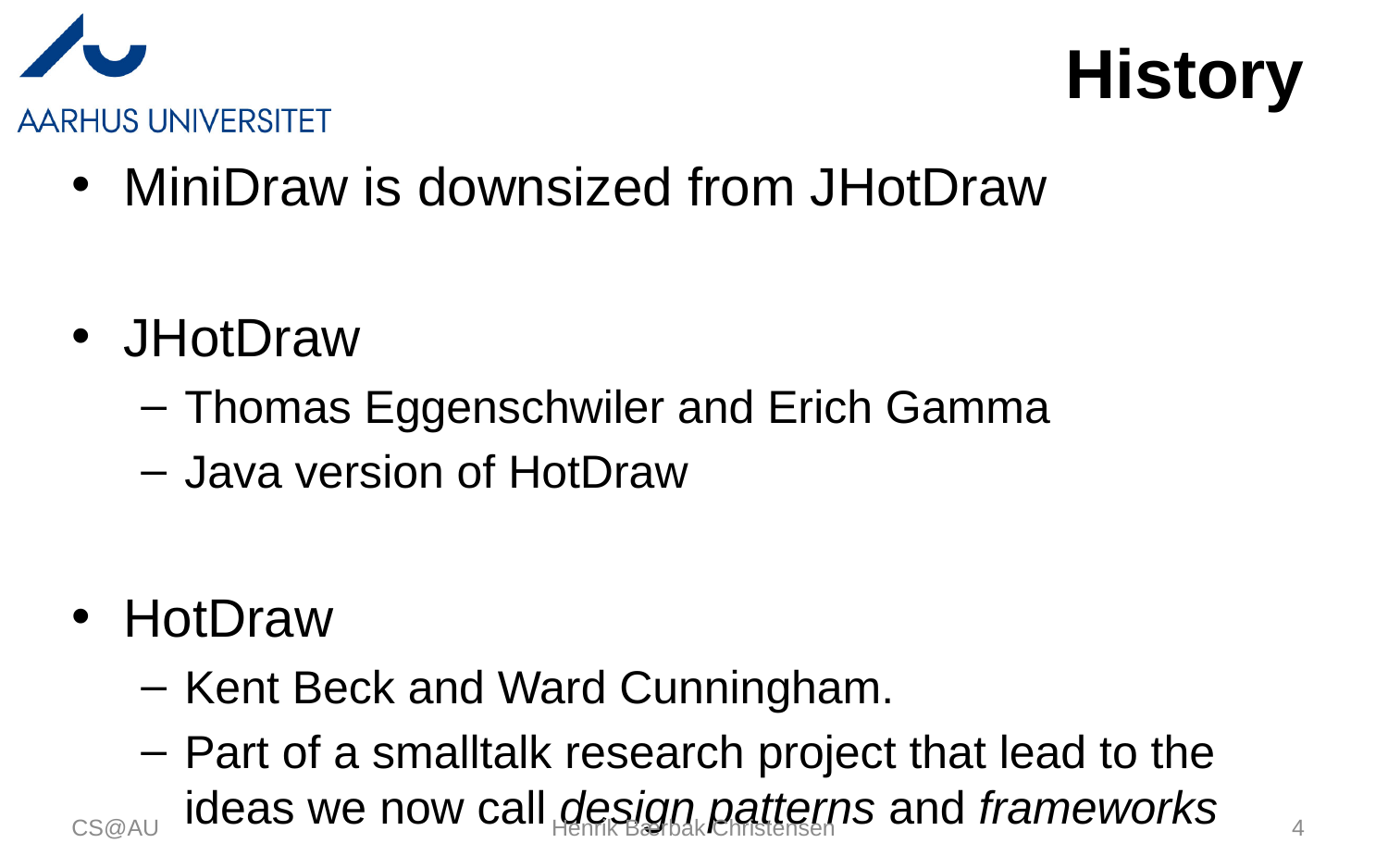

# History
MiniDraw is downsized from JHotDraw

JHotDraw
Thomas Eggenschwiler and Erich Gamma
Java version of HotDraw

HotDraw
Kent Beck and Ward Cunningham.
Part of a smalltalk research project that lead to the ideas we now call design patterns and frameworks

CS@AU
Henrik Bærbak Christensen
4